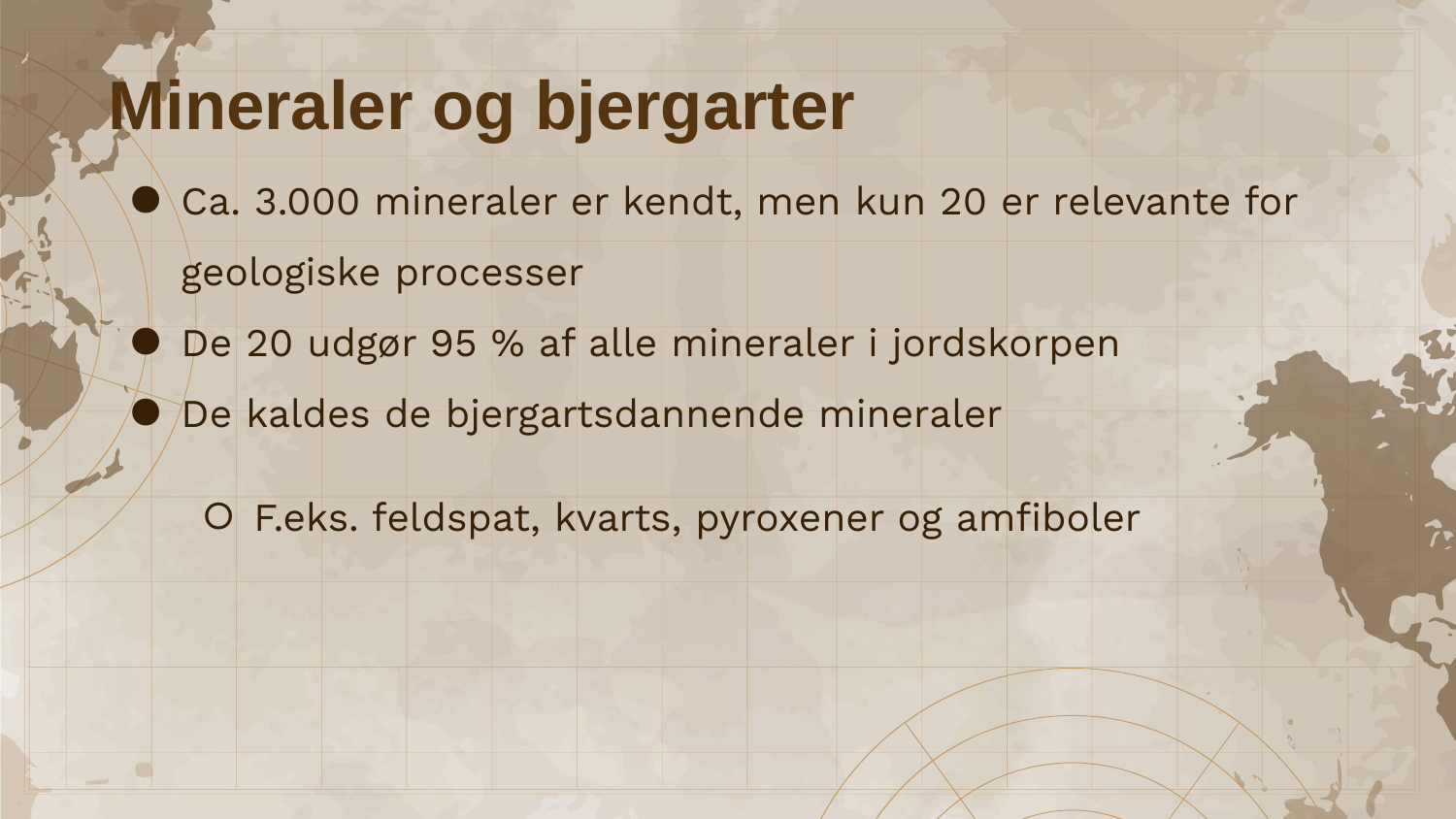

Mineraler og bjergarter
Ca. 3.000 mineraler er kendt, men kun 20 er relevante for geologiske processer
De 20 udgør 95 % af alle mineraler i jordskorpen
De kaldes de bjergartsdannende mineraler
F.eks. feldspat, kvarts, pyroxener og amfiboler